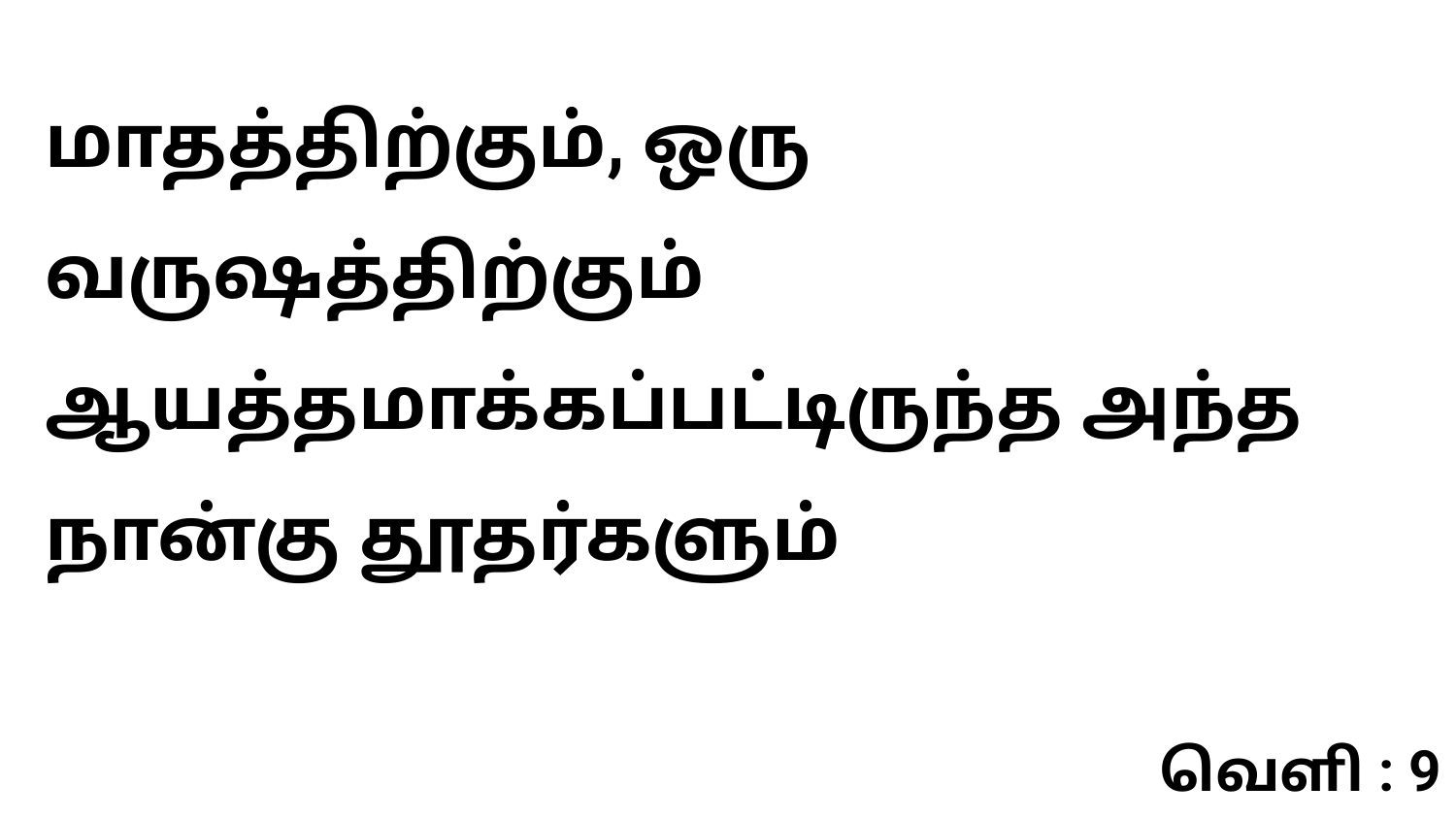

மாதத்திற்கும், ஒரு வருஷத்திற்கும் ஆயத்தமாக்கப்பட்டிருந்த அந்த நான்கு தூதர்களும்
வெளி : 9